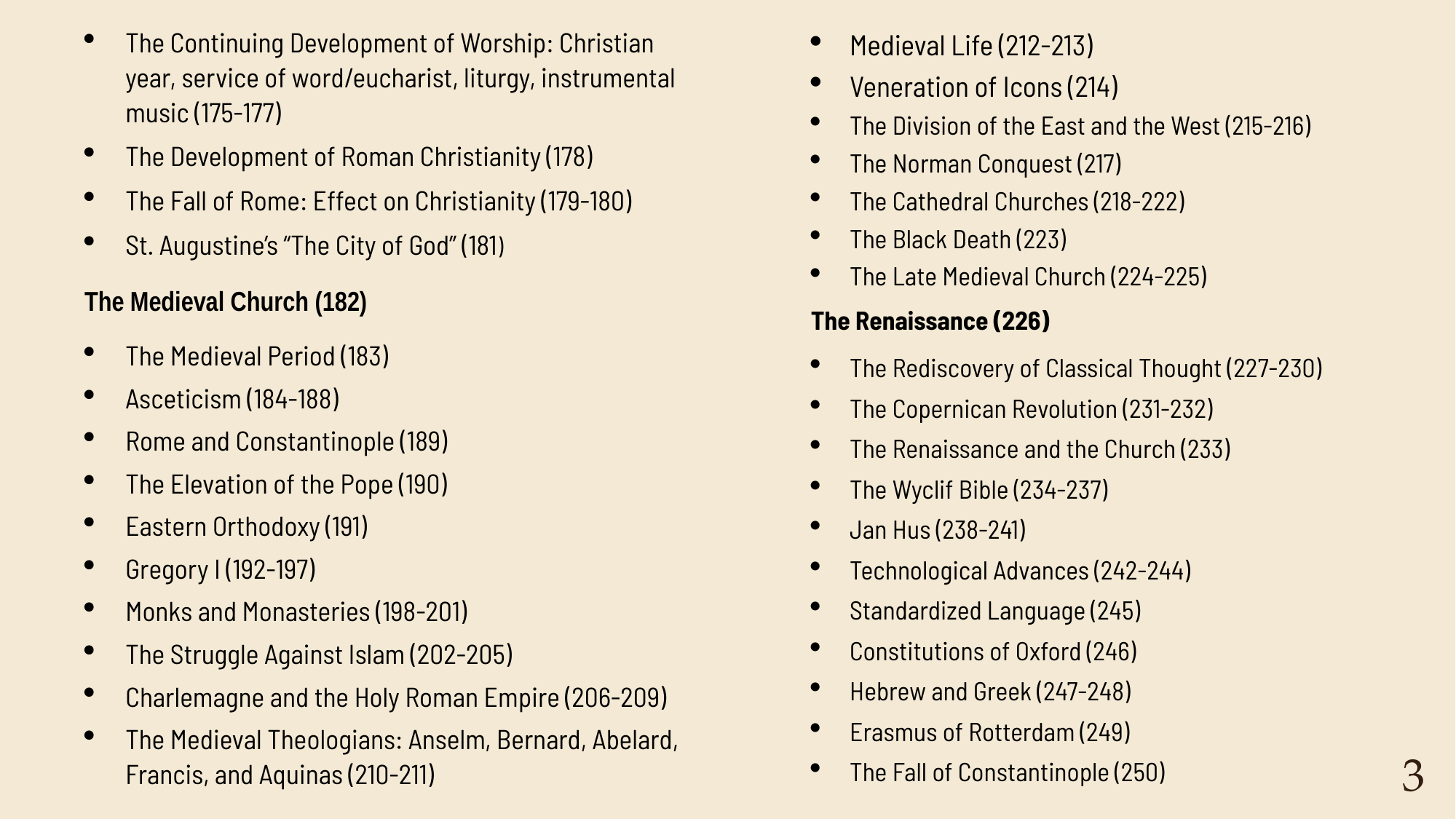

The Continuing Development of Worship: Christian year, service of word/eucharist, liturgy, instrumental music (175-177)
The Development of Roman Christianity (178)
The Fall of Rome: Effect on Christianity (179-180)
St. Augustine’s “The City of God” (181)
The Medieval Church (182)
The Medieval Period (183)
Asceticism (184-188)
Rome and Constantinople (189)
The Elevation of the Pope (190)
Eastern Orthodoxy (191)
Gregory I (192-197)
Monks and Monasteries (198-201)
The Struggle Against Islam (202-205)
Charlemagne and the Holy Roman Empire (206-209)
The Medieval Theologians: Anselm, Bernard, Abelard, Francis, and Aquinas (210-211)
Medieval Life (212-213)
Veneration of Icons (214)
The Division of the East and the West (215-216)
The Norman Conquest (217)
The Cathedral Churches (218-222)
The Black Death (223)
The Late Medieval Church (224-225)
The Renaissance (226)
The Rediscovery of Classical Thought (227-230)
The Copernican Revolution (231-232)
The Renaissance and the Church (233)
The Wyclif Bible (234-237)
Jan Hus (238-241)
Technological Advances (242-244)
Standardized Language (245)
Constitutions of Oxford (246)
Hebrew and Greek (247-248)
Erasmus of Rotterdam (249)
The Fall of Constantinople (250)

3